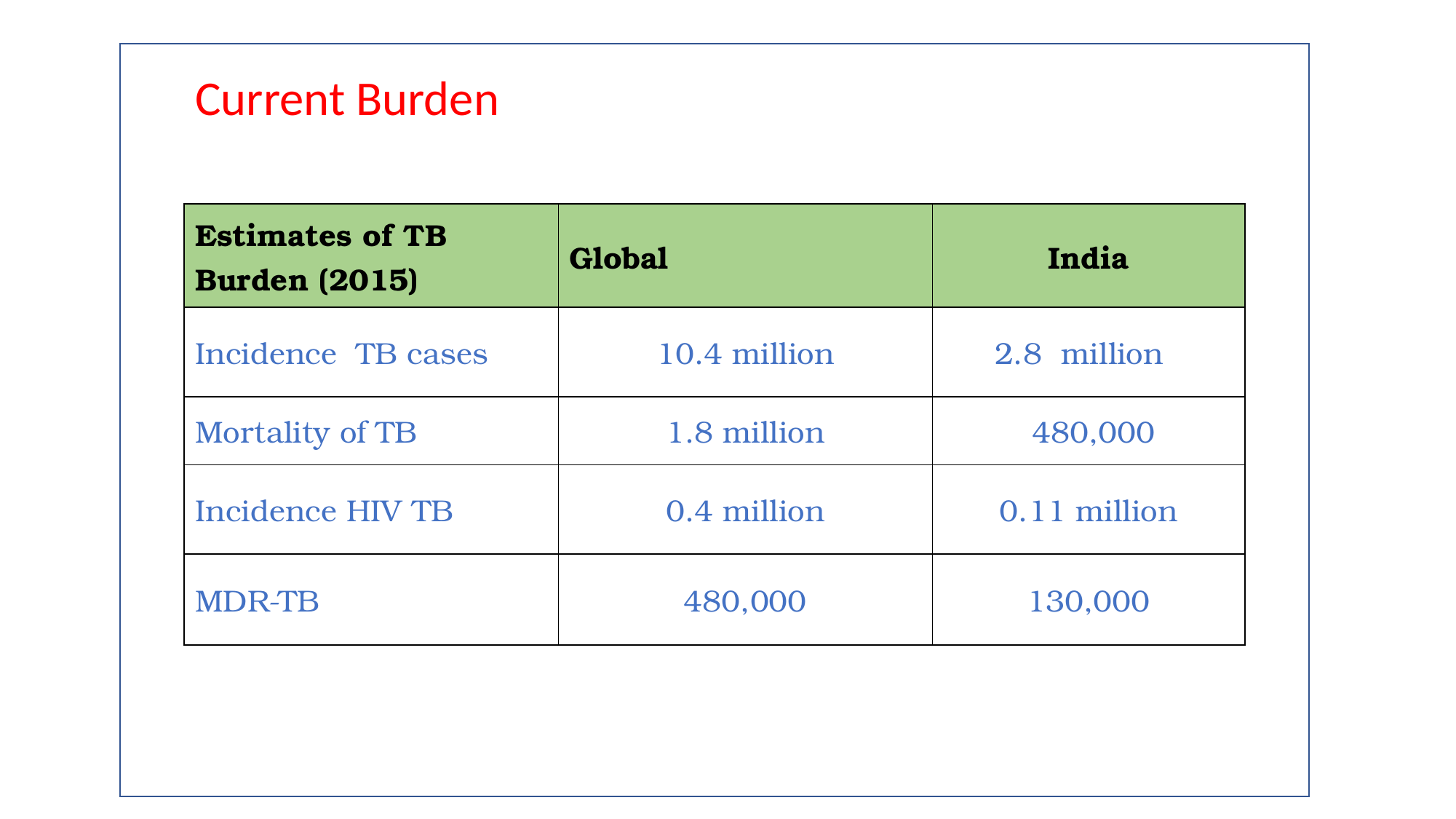

# Current Burden
| Estimates of TB Burden (2015) | Global | India |
| --- | --- | --- |
| Incidence TB cases | 10.4 million | 2.8 million |
| Mortality of TB | 1.8 million | 480,000 |
| Incidence HIV TB | 0.4 million | 0.11 million |
| MDR-TB | 480,000 | 130,000 |